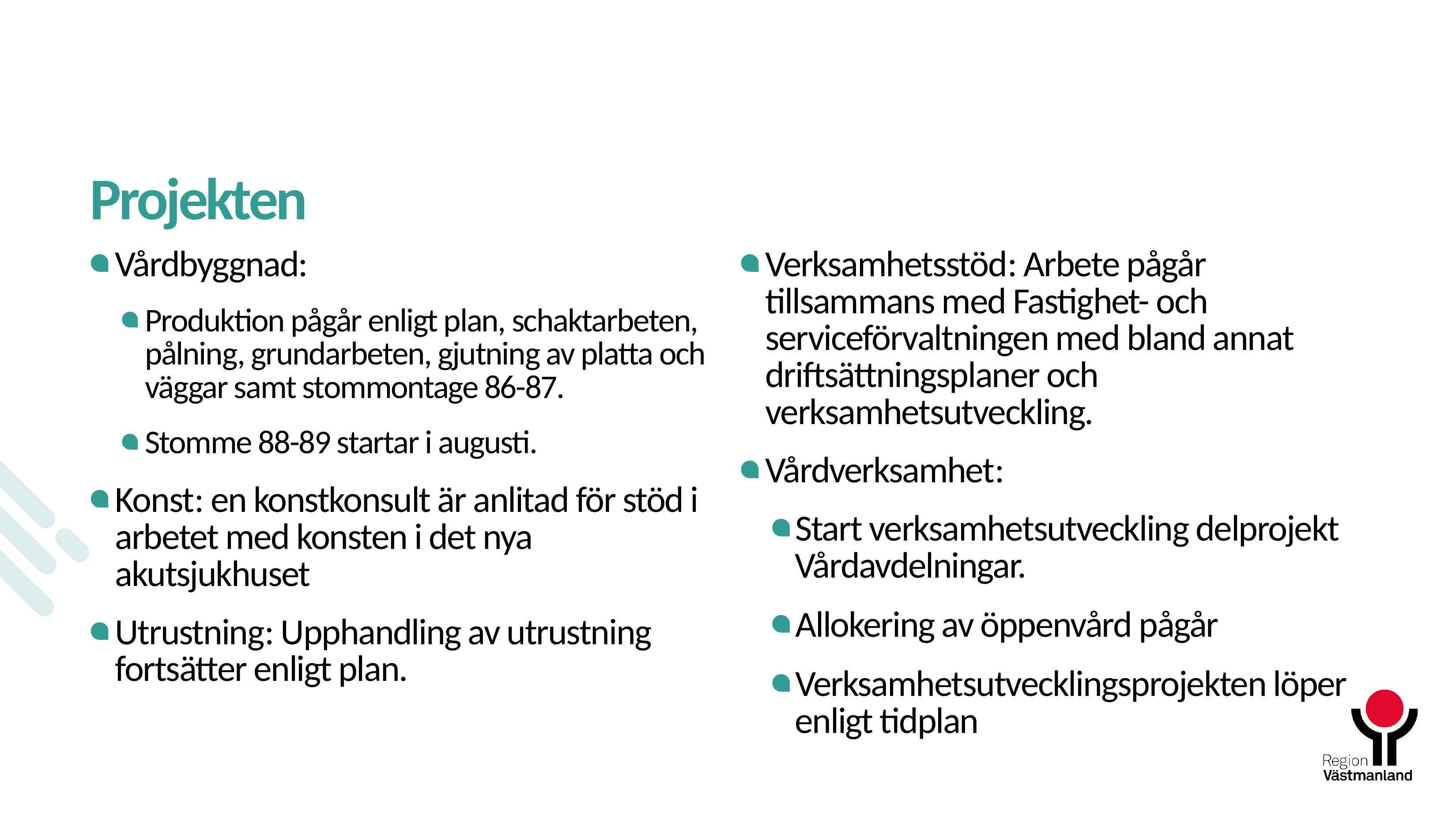

# Projekten
Vårdbyggnad:
Produktion pågår enligt plan, schaktarbeten, pålning, grundarbeten, gjutning av platta och väggar samt stommontage 86-87.
Stomme 88-89 startar i augusti.
Konst: en konstkonsult är anlitad för stöd i arbetet med konsten i det nya akutsjukhuset
Utrustning: Upphandling av utrustning fortsätter enligt plan.

Verksamhetsstöd: Arbete pågår tillsammans med Fastighet- och serviceförvaltningen med bland annat driftsättningsplaner och verksamhetsutveckling.
Vårdverksamhet:
Start verksamhetsutveckling delprojekt Vårdavdelningar.
Allokering av öppenvård pågår
Verksamhetsutvecklingsprojekten löper enligt tidplan